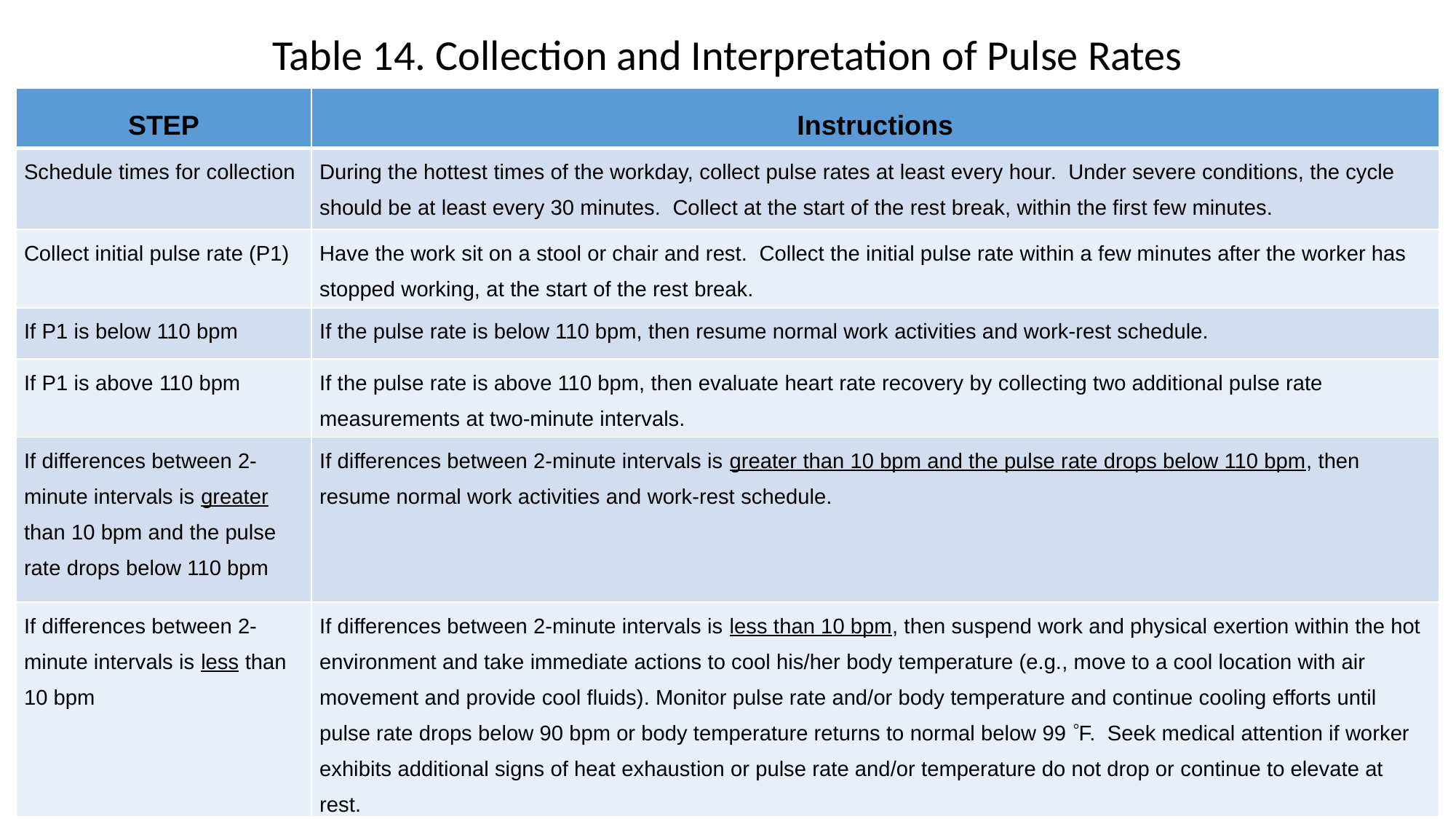

# Table 14. Collection and Interpretation of Pulse Rates
| STEP | Instructions |
| --- | --- |
| Schedule times for collection | During the hottest times of the workday, collect pulse rates at least every hour. Under severe conditions, the cycle should be at least every 30 minutes. Collect at the start of the rest break, within the first few minutes. |
| Collect initial pulse rate (P1) | Have the work sit on a stool or chair and rest. Collect the initial pulse rate within a few minutes after the worker has stopped working, at the start of the rest break. |
| If P1 is below 110 bpm | If the pulse rate is below 110 bpm, then resume normal work activities and work-rest schedule. |
| If P1 is above 110 bpm | If the pulse rate is above 110 bpm, then evaluate heart rate recovery by collecting two additional pulse rate measurements at two-minute intervals. |
| If differences between 2-minute intervals is greater than 10 bpm and the pulse rate drops below 110 bpm | If differences between 2-minute intervals is greater than 10 bpm and the pulse rate drops below 110 bpm, then resume normal work activities and work-rest schedule. |
| If differences between 2-minute intervals is less than 10 bpm | If differences between 2-minute intervals is less than 10 bpm, then suspend work and physical exertion within the hot environment and take immediate actions to cool his/her body temperature (e.g., move to a cool location with air movement and provide cool fluids). Monitor pulse rate and/or body temperature and continue cooling efforts until pulse rate drops below 90 bpm or body temperature returns to normal below 99 °F. Seek medical attention if worker exhibits additional signs of heat exhaustion or pulse rate and/or temperature do not drop or continue to elevate at rest. |